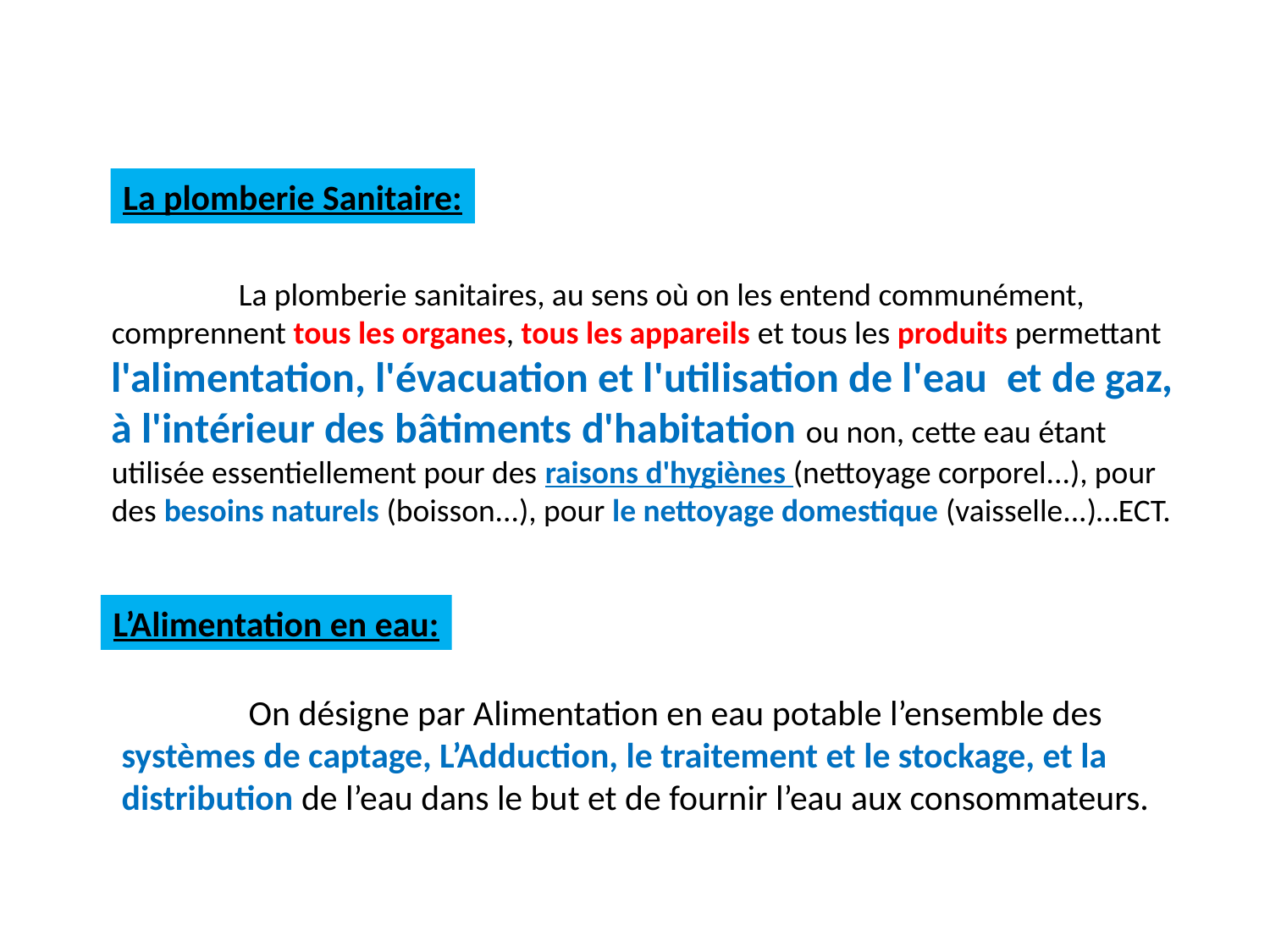

La plomberie Sanitaire:
	La plomberie sanitaires, au sens où on les entend communément,         comprennent tous les organes, tous les appareils et tous les produits permettant l'alimentation, l'évacuation et l'utilisation de l'eau  et de gaz,  à l'intérieur des bâtiments d'habitation ou non, cette eau étant utilisée essentiellement pour des raisons d'hygiènes (nettoyage corporel...), pour des besoins naturels (boisson...), pour le nettoyage domestique (vaisselle...)…ECT.

L’Alimentation en eau:
	On désigne par Alimentation en eau potable l’ensemble des systèmes de captage, L’Adduction, le traitement et le stockage, et la distribution de l’eau dans le but et de fournir l’eau aux consommateurs.